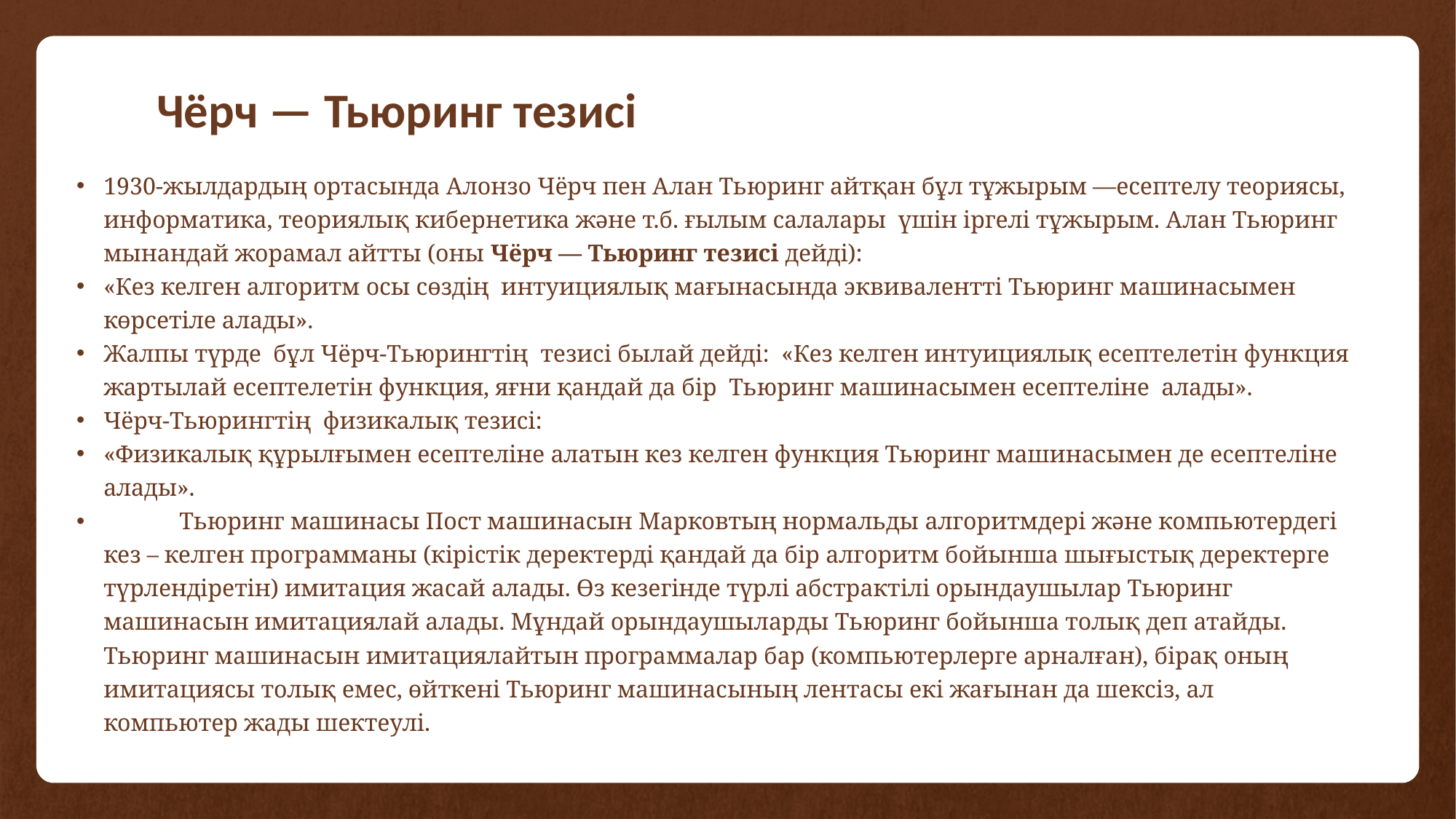

# Чёрч — Тьюринг тезисі
1930-жылдардың ортасында Алонзо Чёрч пен Алан Тьюринг айтқан бұл тұжырым —есептелу теориясы, информатика, теориялық кибернетика және т.б. ғылым салалары  үшін іргелі тұжырым. Алан Тьюринг мынандай жорамал айтты (оны Чёрч — Тьюринг тезисі дейді):
«Кез келген алгоритм осы сөздің  интуициялық мағынасында эквивалентті Тьюринг машинасымен көрсетіле алады».
Жалпы түрде  бұл Чёрч-Тьюрингтің  тезисі былай дейді:  «Кез келген интуициялық есептелетін функция жартылай есептелетін функция, яғни қандай да бір  Тьюринг машинасымен есептеліне  алады».
Чёрч-Тьюрингтің  физикалық тезисі:
«Физикалық құрылғымен есептеліне алатын кез келген функция Тьюринг машинасымен де есептеліне алады».
	 Тьюринг машинасы Пост машинасын Марковтың нормальды алгоритмдері және компьютердегі кез – келген программаны (кірістік деректерді қандай да бір алгоритм бойынша шығыстық деректерге түрлендіретін) имитация жасай алады. Өз кезегінде түрлі абстрактілі орындаушылар Тьюринг машинасын имитациялай алады. Мұндай орындаушыларды Тьюринг бойынша толық деп атайды. Тьюринг машинасын имитациялайтын программалар бар (компьютерлерге арналған), бірақ оның имитациясы толық емес, өйткені Тьюринг машинасының лентасы екі жағынан да шексіз, ал компьютер жады шектеулі.